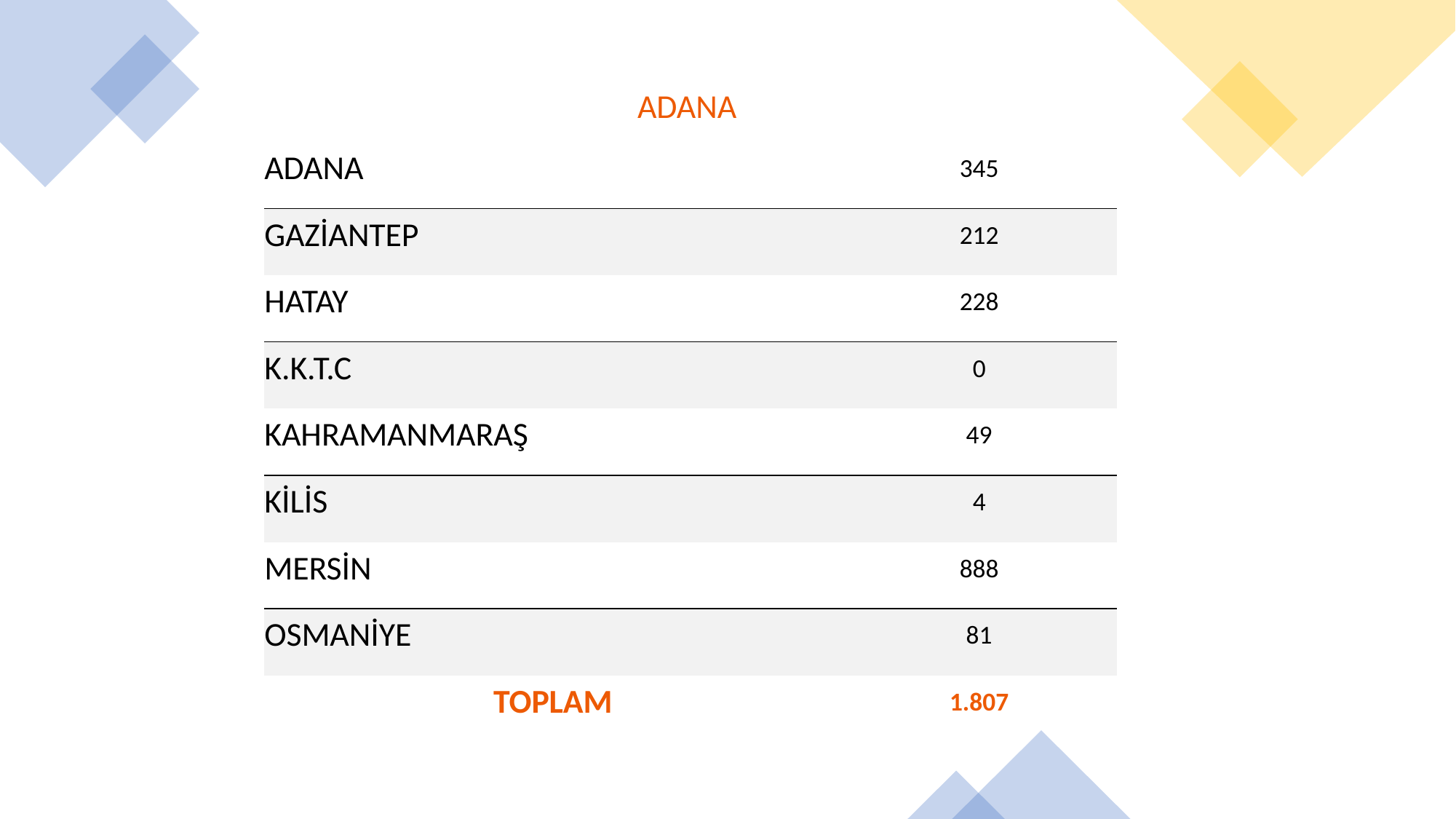

| ADANA |  |
| --- | --- |
| ADANA | 345 |
| GAZİANTEP | 212 |
| HATAY | 228 |
| K.K.T.C | 0 |
| KAHRAMANMARAŞ | 49 |
| KİLİS | 4 |
| MERSİN | 888 |
| OSMANİYE | 81 |
| TOPLAM | 1.807 |